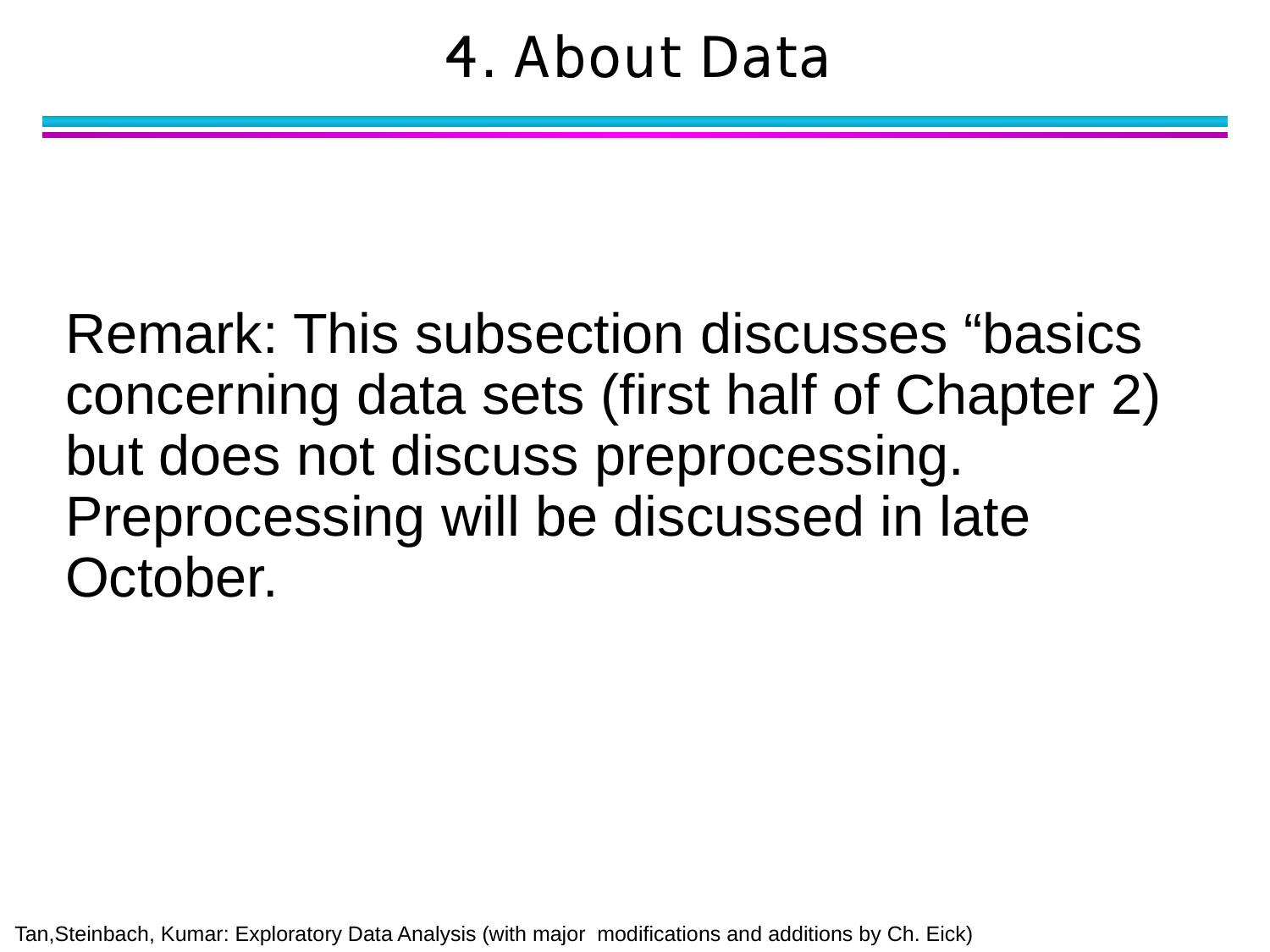

# 4. About Data
Remark: This subsection discusses “basics concerning data sets (first half of Chapter 2) but does not discuss preprocessing. Preprocessing will be discussed in late October.